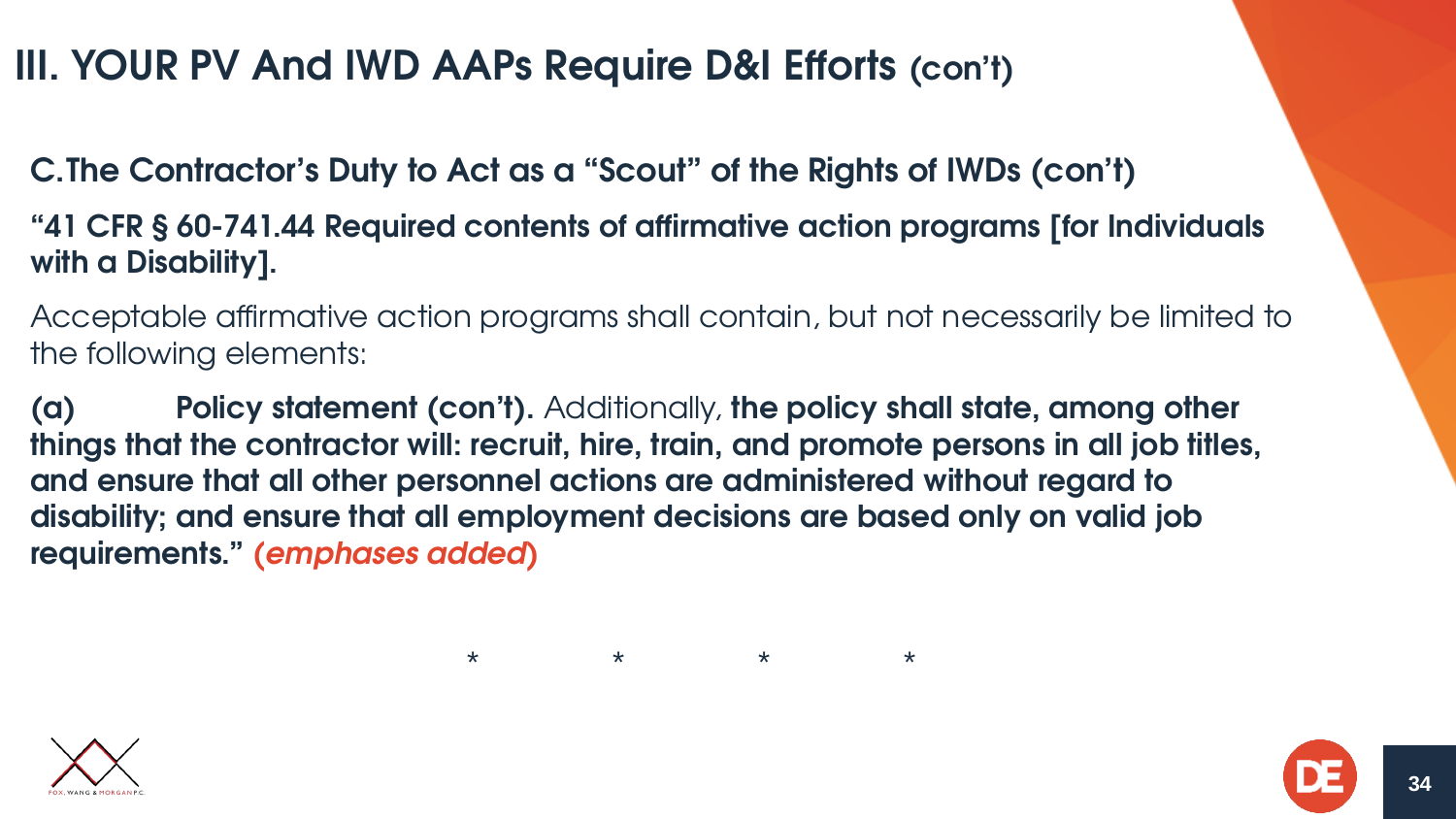

# III. YOUR PV And IWD AAPs Require D&I Efforts (con’t)
The Contractor’s Duty to Act as a “Scout” of the Rights of IWDs (con’t)
“41 CFR § 60-741.44 Required contents of affirmative action programs [for Individuals with a Disability].
Acceptable affirmative action programs shall contain, but not necessarily be limited to the following elements:
(a)	Policy statement (con’t). Additionally, the policy shall state, among other things that the contractor will: recruit, hire, train, and promote persons in all job titles, and ensure that all other personnel actions are administered without regard to disability; and ensure that all employment decisions are based only on valid job requirements.” (emphases added)

			*	*	*	*

34